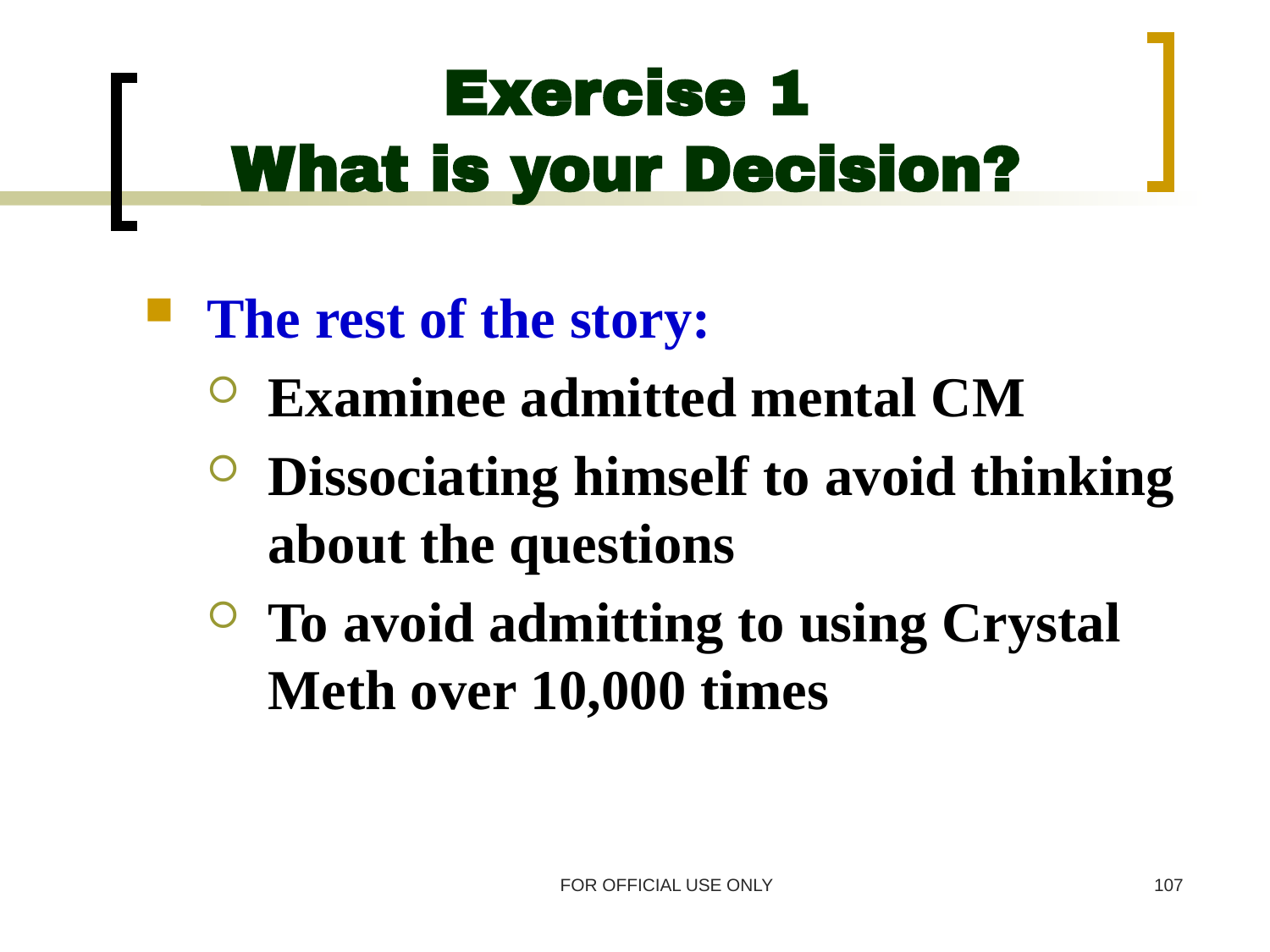

# Exercise 1 What is your Decision?
The rest of the story:
Examinee admitted mental CM
Dissociating himself to avoid thinking about the questions
To avoid admitting to using Crystal Meth over 10,000 times
FOR OFFICIAL USE ONLY
107